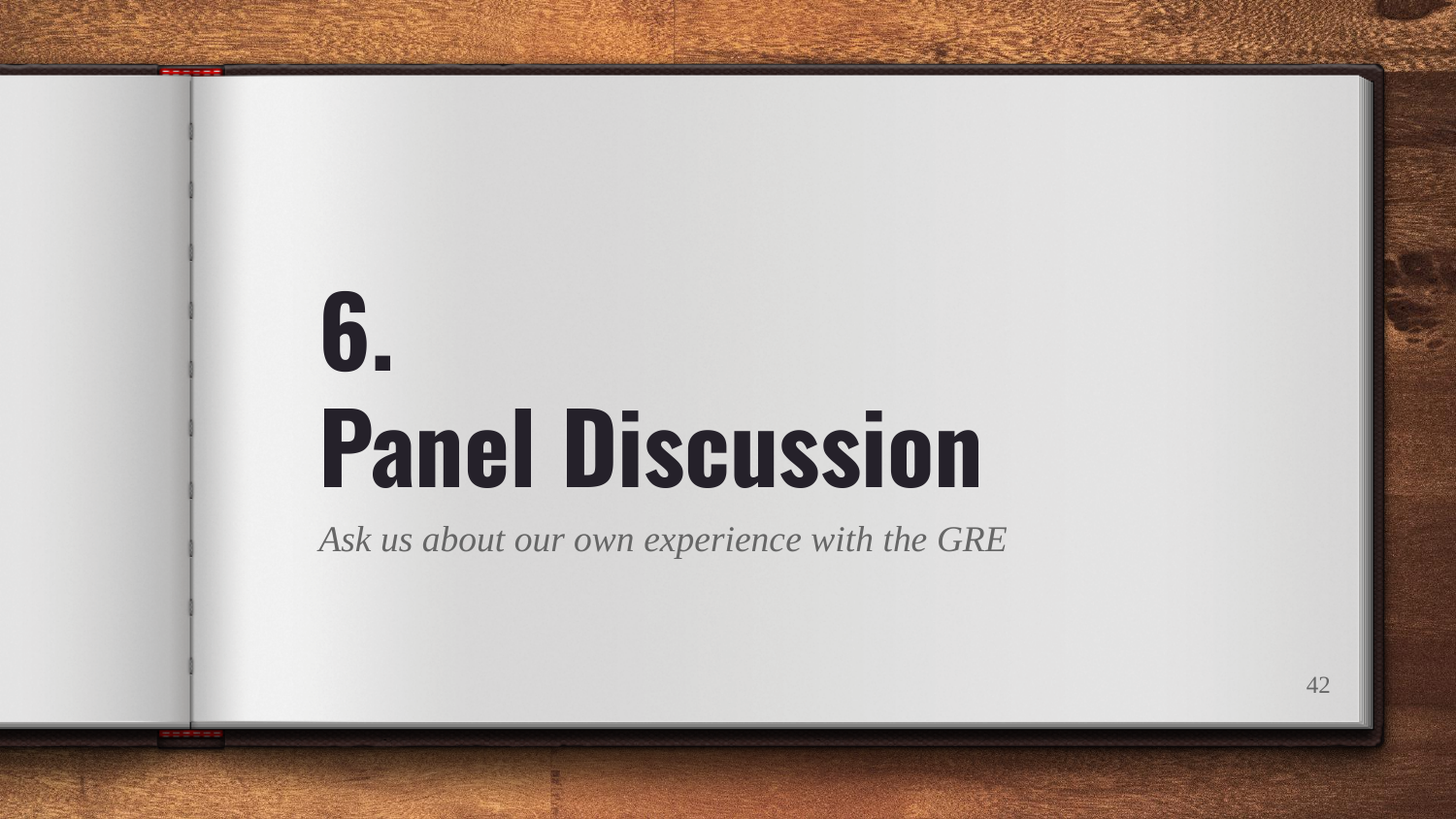

# 6.
Panel Discussion
Ask us about our own experience with the GRE
42